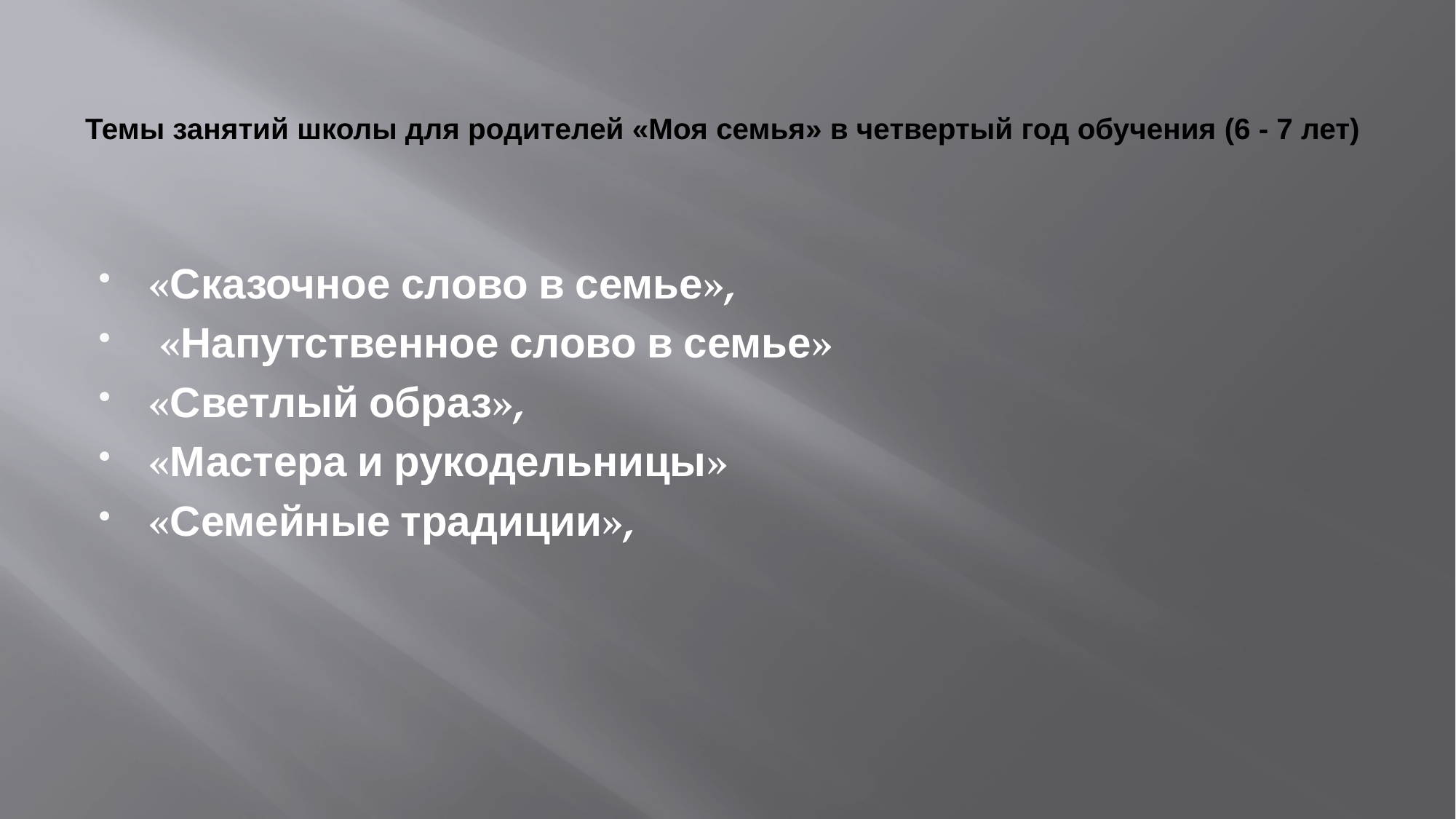

# Темы занятий школы для родителей «Моя семья» в четвертый год обучения (6 - 7 лет)

«Сказочное слово в семье»,
 «Напутственное слово в семье»
«Светлый образ»,
«Мастера и рукодельницы»
«Семейные традиции»,